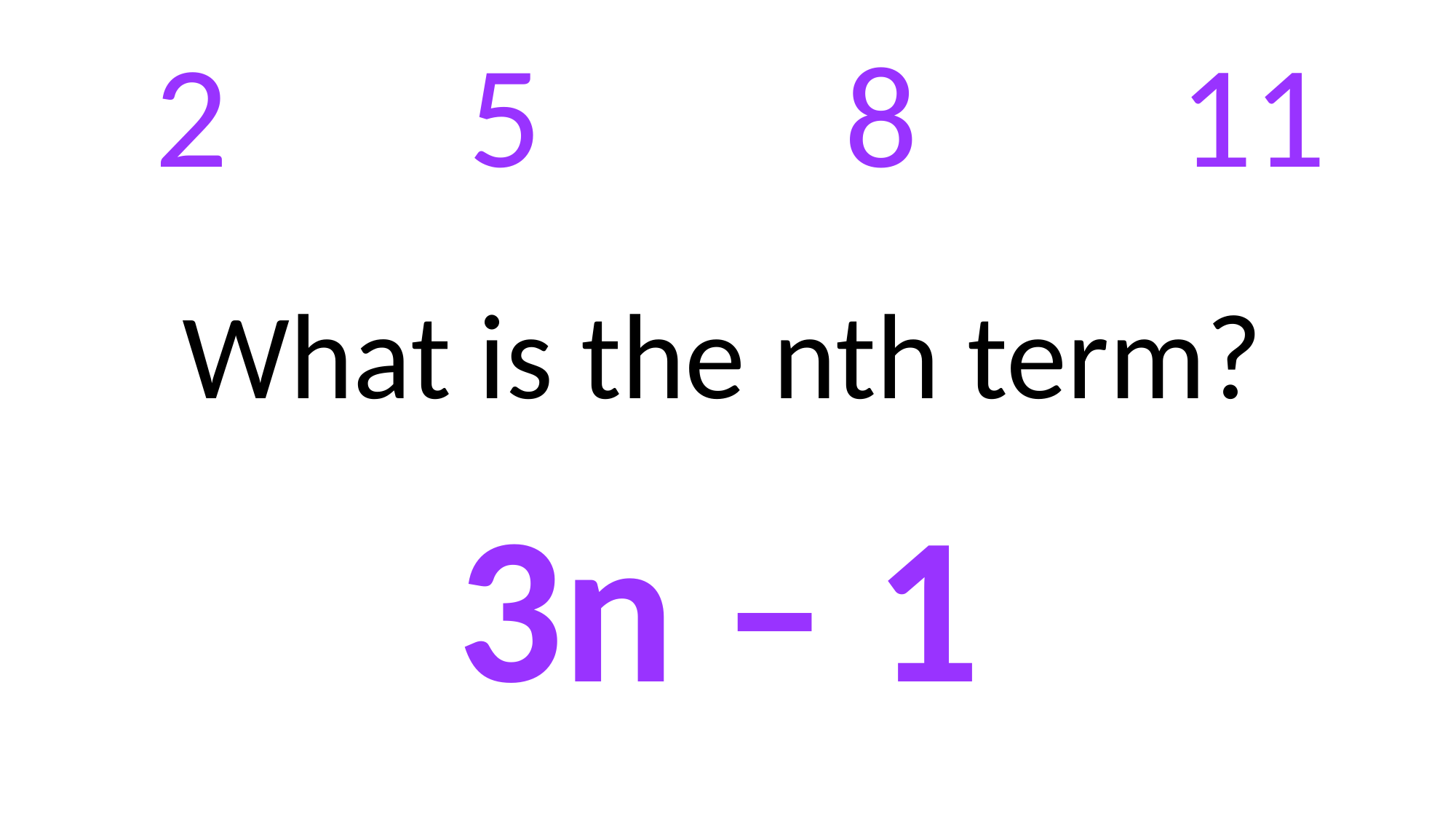

| 2 |  | 5 |  | 8 |  | 11 |
| --- | --- | --- | --- | --- | --- | --- |
What is the nth term?
3n – 1